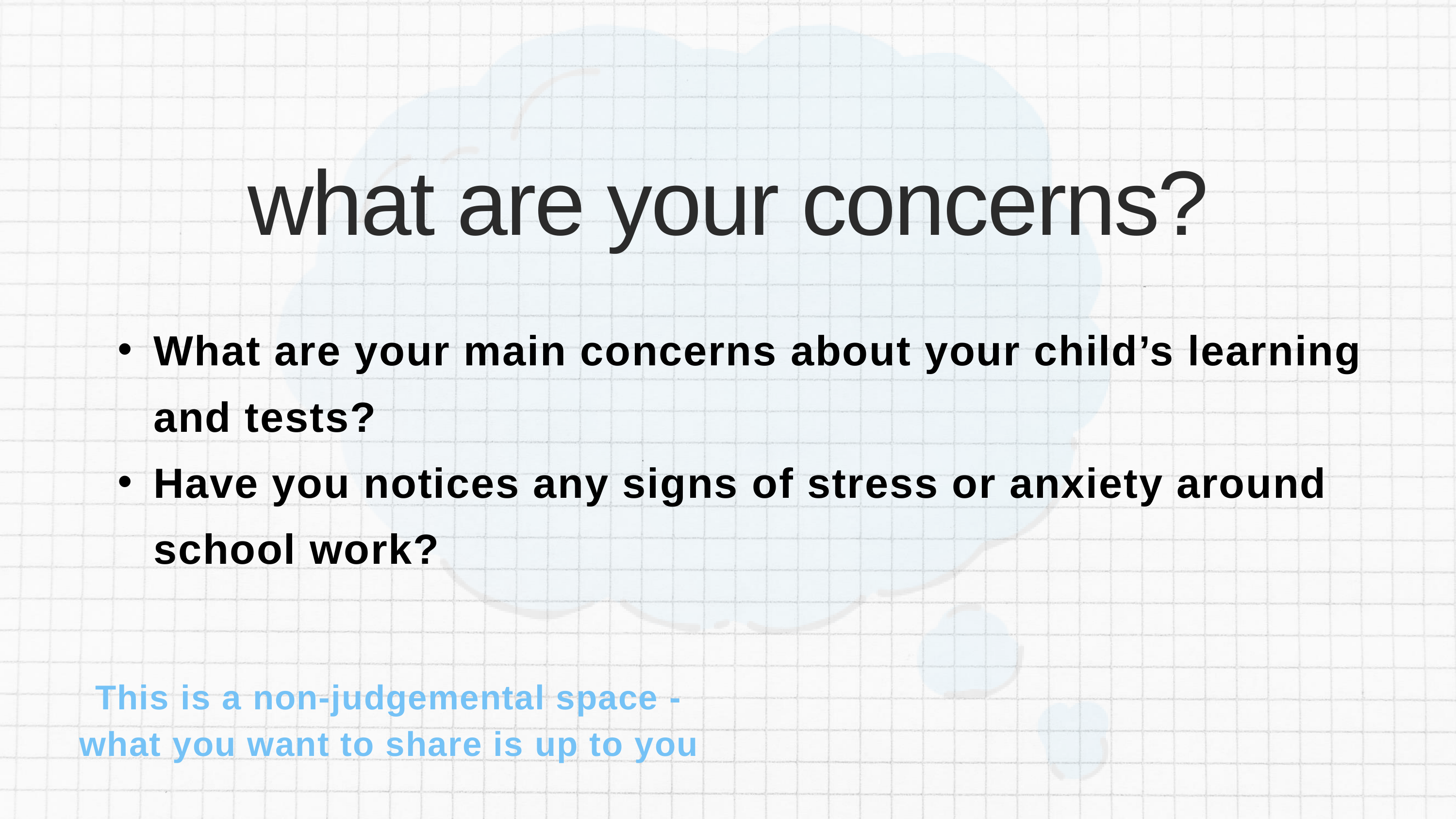

what are your concerns?
What are your main concerns about your child’s learning and tests?
Have you notices any signs of stress or anxiety around school work?
This is a non-judgemental space - what you want to share is up to you